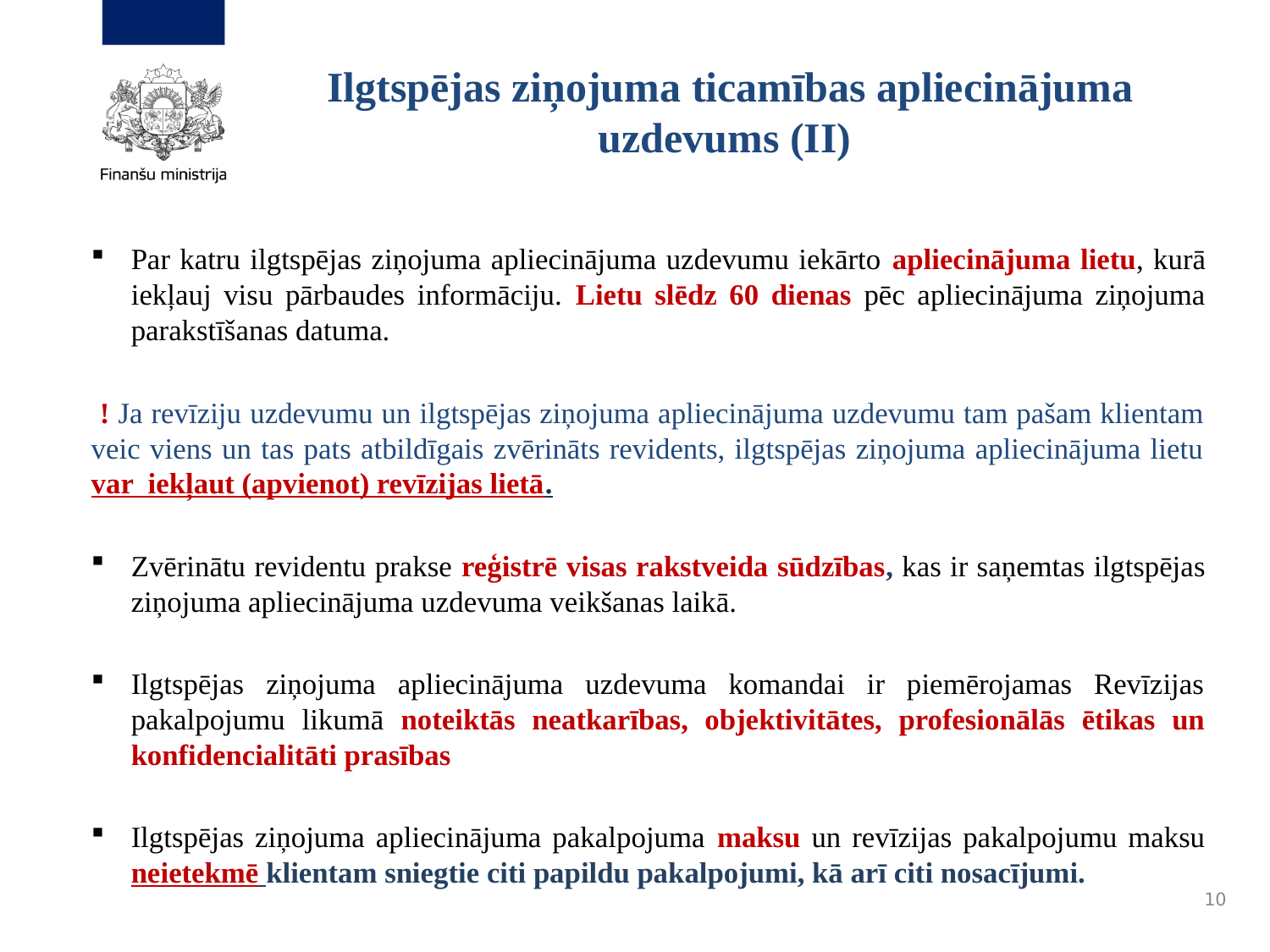

# Ilgtspējas ziņojuma ticamības apliecinājuma uzdevums (II)

Par katru ilgtspējas ziņojuma apliecinājuma uzdevumu iekārto apliecinājuma lietu, kurā iekļauj visu pārbaudes informāciju. Lietu slēdz 60 dienas pēc apliecinājuma ziņojuma parakstīšanas datuma.

 ! Ja revīziju uzdevumu un ilgtspējas ziņojuma apliecinājuma uzdevumu tam pašam klientam veic viens un tas pats atbildīgais zvērināts revidents, ilgtspējas ziņojuma apliecinājuma lietu var  iekļaut (apvienot) revīzijas lietā.

Zvērinātu revidentu prakse reģistrē visas rakstveida sūdzības, kas ir saņemtas ilgtspējas ziņojuma apliecinājuma uzdevuma veikšanas laikā.

Ilgtspējas ziņojuma apliecinājuma uzdevuma komandai ir piemērojamas Revīzijas pakalpojumu likumā noteiktās neatkarības, objektivitātes, profesionālās ētikas un konfidencialitāti prasības

Ilgtspējas ziņojuma apliecinājuma pakalpojuma maksu un revīzijas pakalpojumu maksu neietekmē klientam sniegtie citi papildu pakalpojumi, kā arī citi nosacījumi.

10